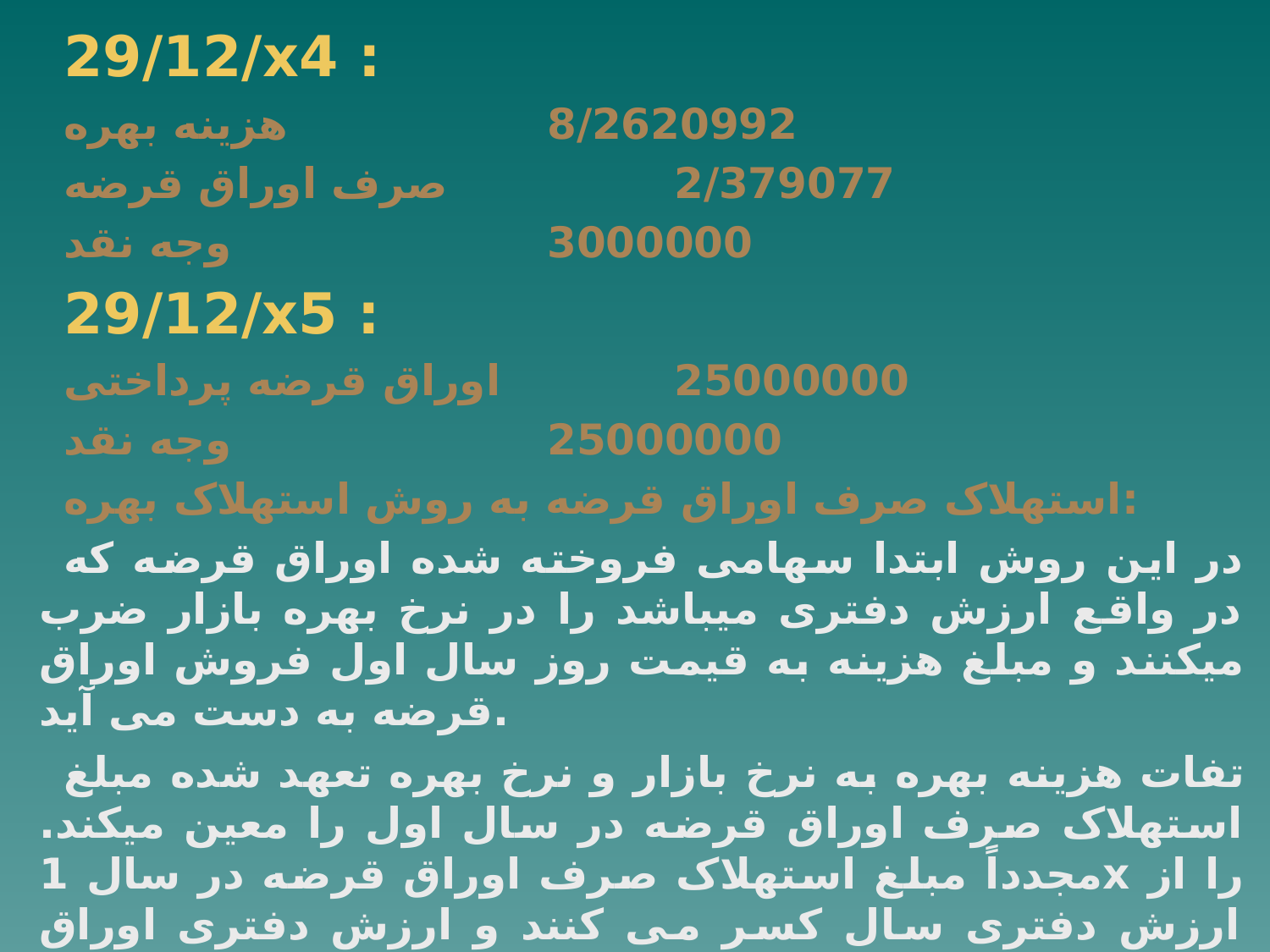

29/12/x4 :
هزینه بهره			8/2620992
صرف اوراق قرضه		  2/379077
وجه نقد			   3000000
29/12/x5 :
اوراق قرضه پرداختی		  25000000
وجه نقد			  25000000
استهلاک صرف اوراق قرضه به روش استهلاک بهره:
در این روش ابتدا سهامی فروخته شده اوراق قرضه که در واقع ارزش دفتری میباشد را در نرخ بهره بازار ضرب میکنند و مبلغ هزینه به قیمت روز سال اول فروش اوراق قرضه به دست می آید.
تفات هزینه بهره به نرخ بازار و نرخ بهره تعهد شده مبلغ استهلاک صرف اوراق قرضه در سال اول را معین میکند. مجدداً مبلغ استهلاک صرف اوراق قرضه در سال 1x را از ارزش دفتری سال کسر می کنند و ارزش دفتری اوراق قرضه در سال دوم معین می شود.